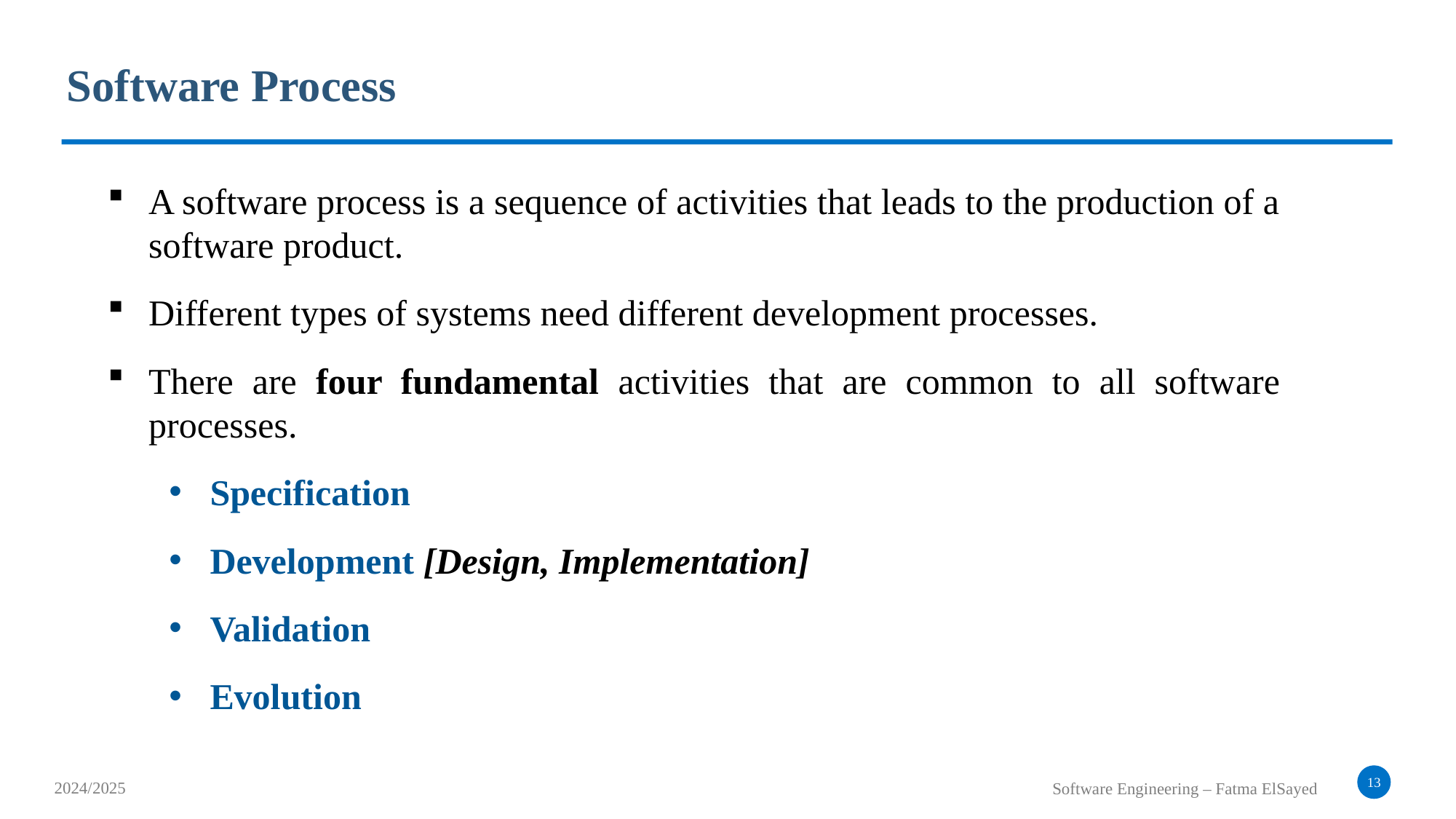

Software Process
A software process is a sequence of activities that leads to the production of a software product.
Different types of systems need different development processes.
There are four fundamental activities that are common to all software processes.
Specification
Development [Design, Implementation]
Validation
Evolution
13